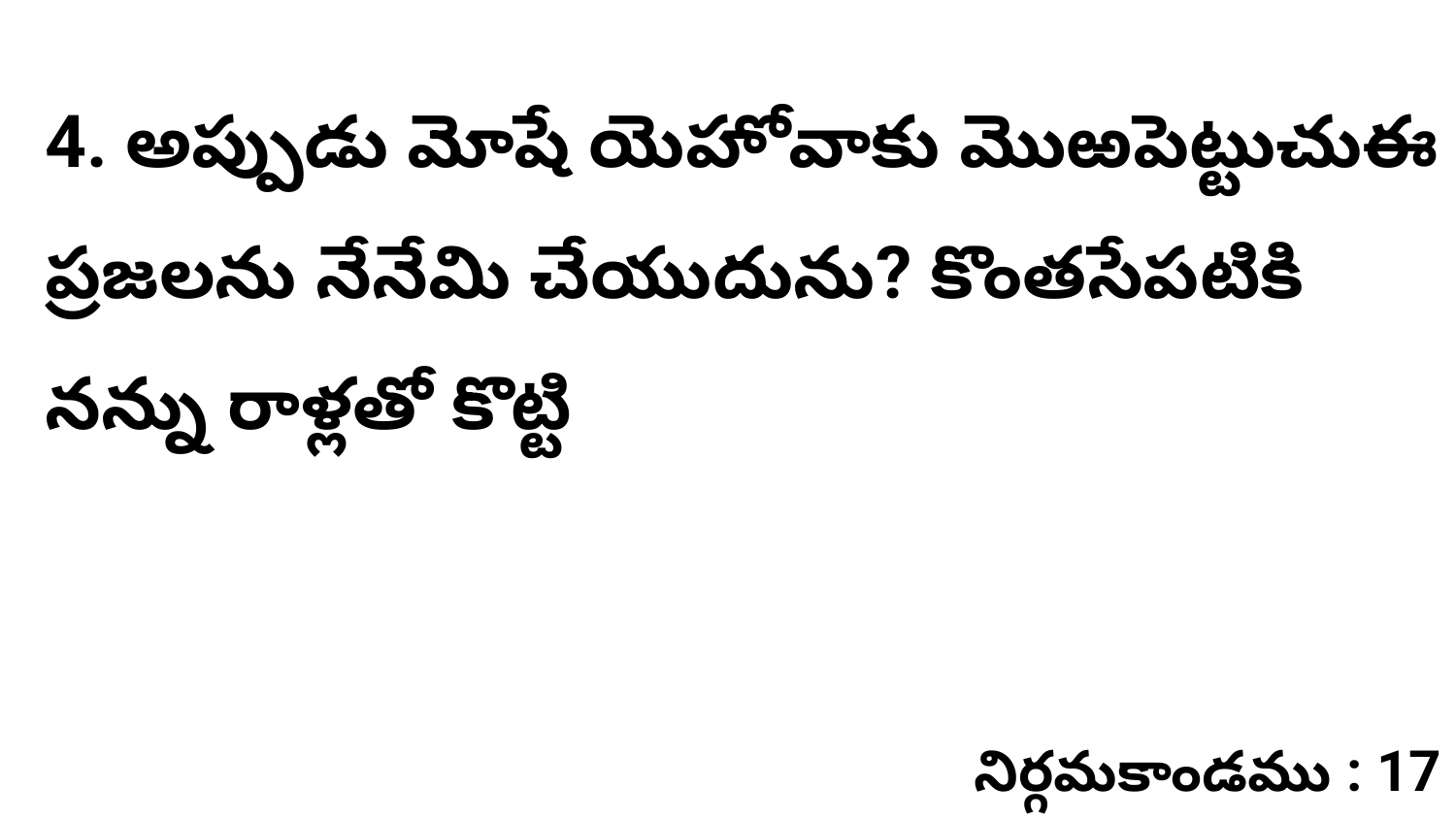

4. అప్పుడు మోషే యెహోవాకు మొఱపెట్టుచుఈ ప్రజలను నేనేమి చేయుదును? కొంతసేపటికి నన్ను రాళ్లతో కొట్టి
నిర్గమకాండము : 17